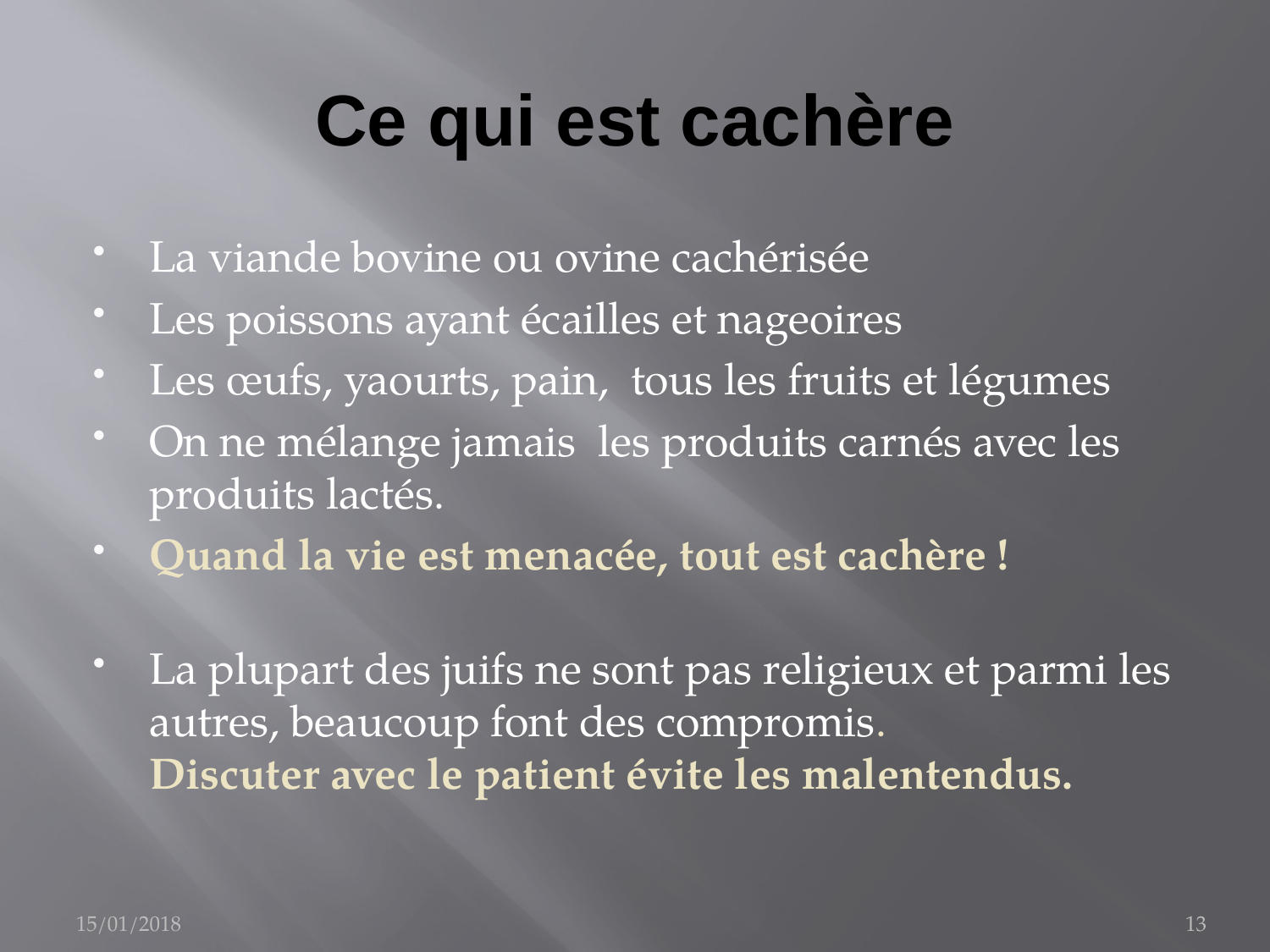

# Ce qui est cachère
La viande bovine ou ovine cachérisée
Les poissons ayant écailles et nageoires
Les œufs, yaourts, pain,  tous les fruits et légumes
On ne mélange jamais  les produits carnés avec les produits lactés.
Quand la vie est menacée, tout est cachère !
La plupart des juifs ne sont pas religieux et parmi les autres, beaucoup font des compromis.
Discuter avec le patient évite les malentendus.

15/01/2018
13